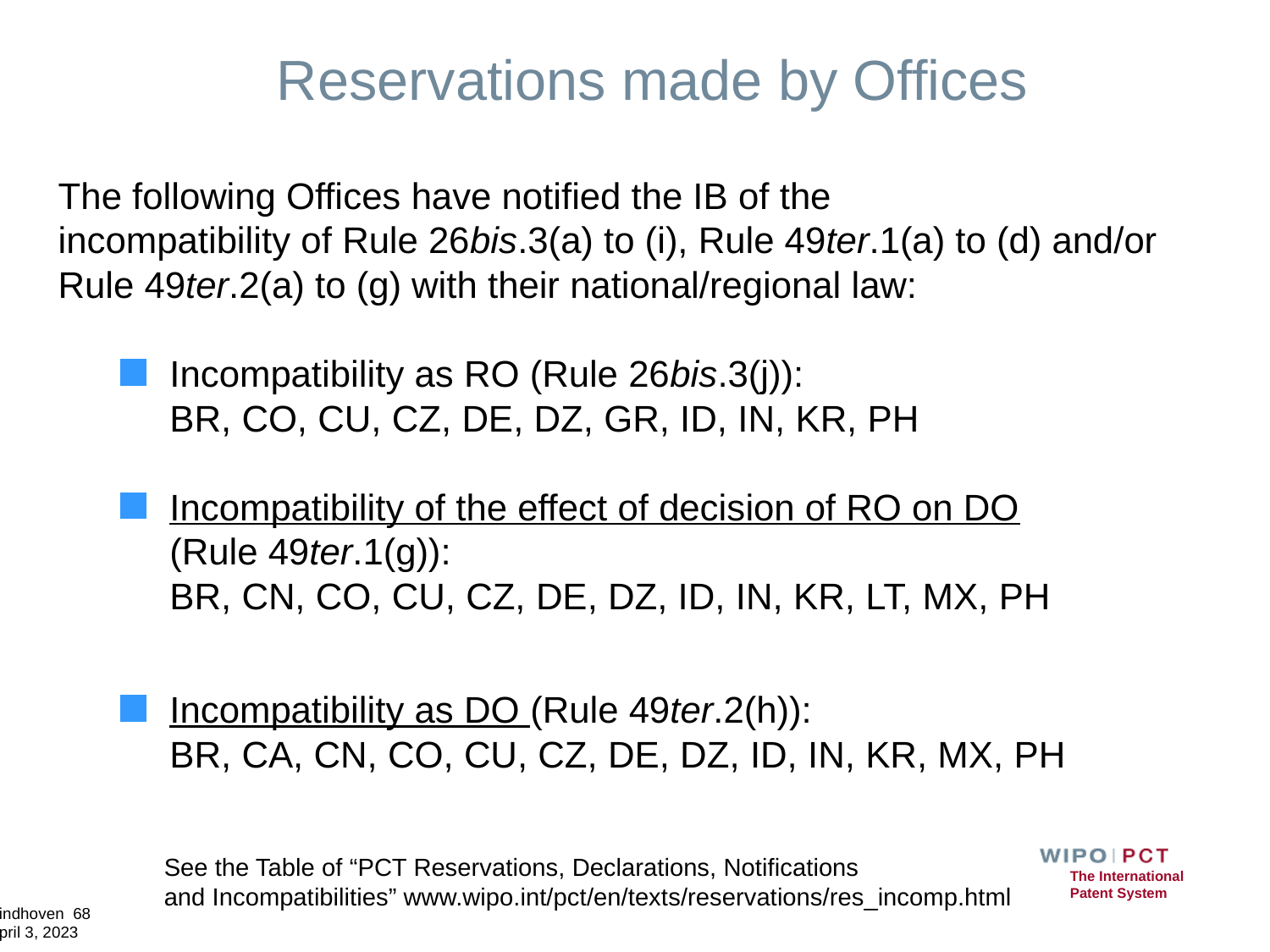

# Reservations made by Offices
The following Offices have notified the IB of the
incompatibility of Rule 26bis.3(a) to (i), Rule 49ter.1(a) to (d) and/or Rule 49ter.2(a) to (g) with their national/regional law:

Incompatibility as RO (Rule 26bis.3(j)):
	BR, CO, CU, CZ, DE, DZ, GR, ID, IN, KR, PH

Incompatibility of the effect of decision of RO on DO (Rule 49ter.1(g)):
	BR, CN, CO, CU, CZ, DE, DZ, ID, IN, KR, LT, MX, PH

Incompatibility as DO (Rule 49ter.2(h)):
	BR, CA, CN, CO, CU, CZ, DE, DZ, ID, IN, KR, MX, PH

See the Table of “PCT Reservations, Declarations, Notifications and Incompatibilities” www.wipo.int/pct/en/texts/reservations/res_incomp.html